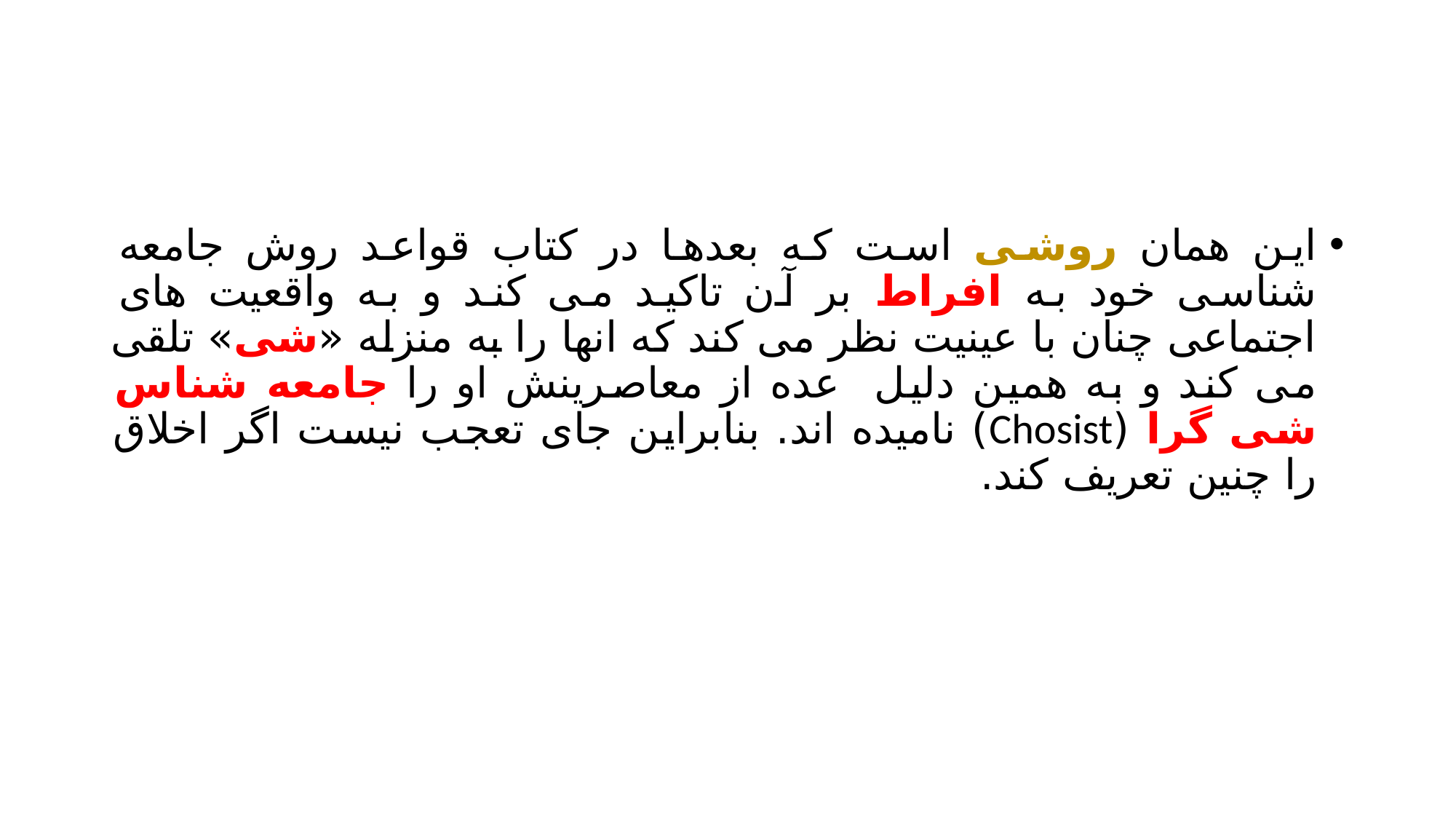

#
این همان روشی است که بعدها در کتاب قواعد روش جامعه شناسی خود به افراط بر آن تاکید می کند و به واقعیت های اجتماعی چنان با عینیت نظر می کند که انها را به منزله «شی» تلقی می کند و به همین دلیل  عده از معاصرینش او را جامعه شناس شی گرا (Chosist) نامیده اند. بنابراین جای تعجب نیست اگر اخلاق را چنین تعریف کند.